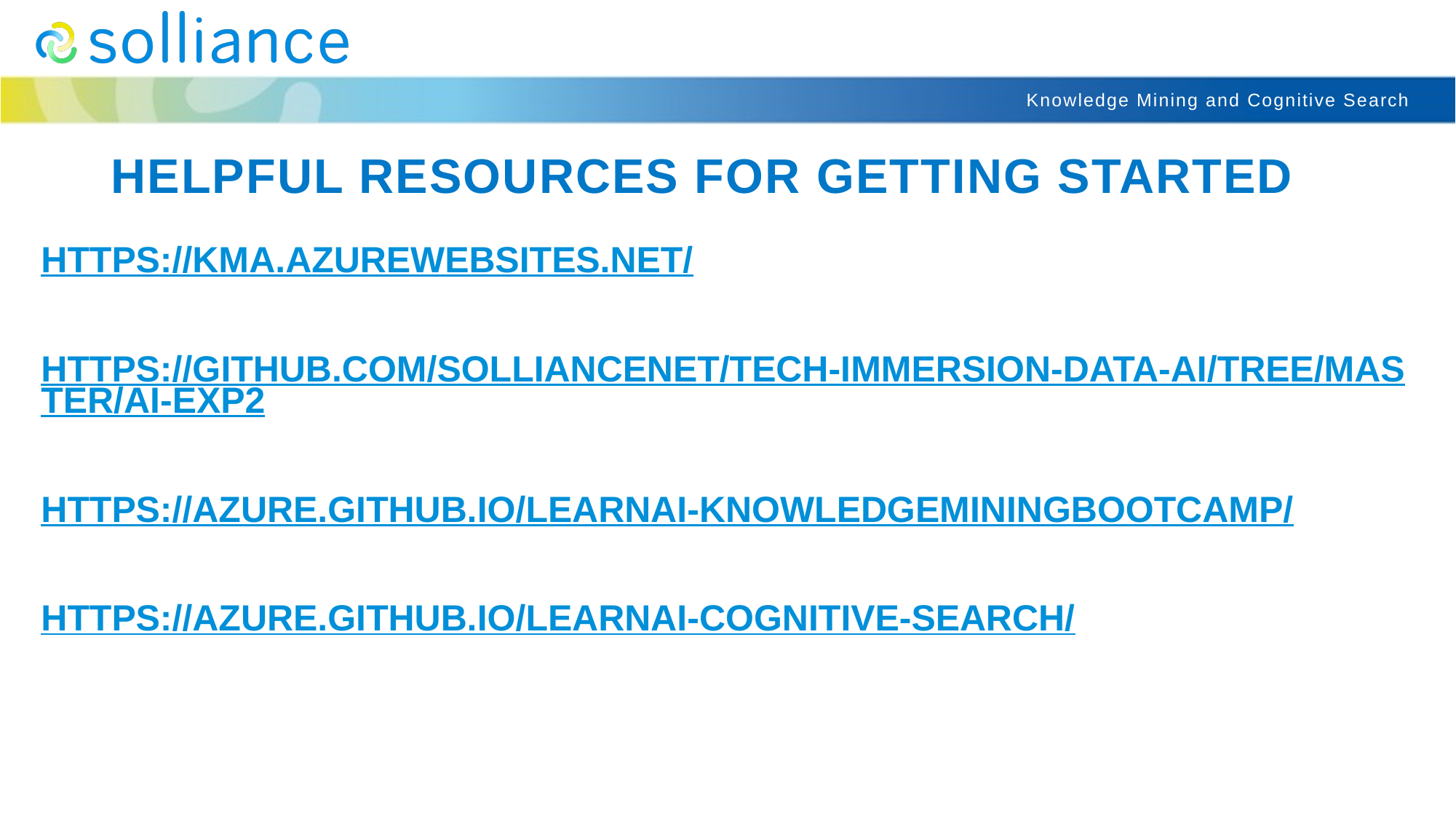

# Helpful resources for getting started
https://kma.azurewebsites.net/

https://github.com/solliancenet/tech-immersion-data-ai/tree/master/ai-exp2

https://azure.github.io/LearnAI-KnowledgeMiningBootcamp/

https://azure.github.io/LearnAI-Cognitive-Search/